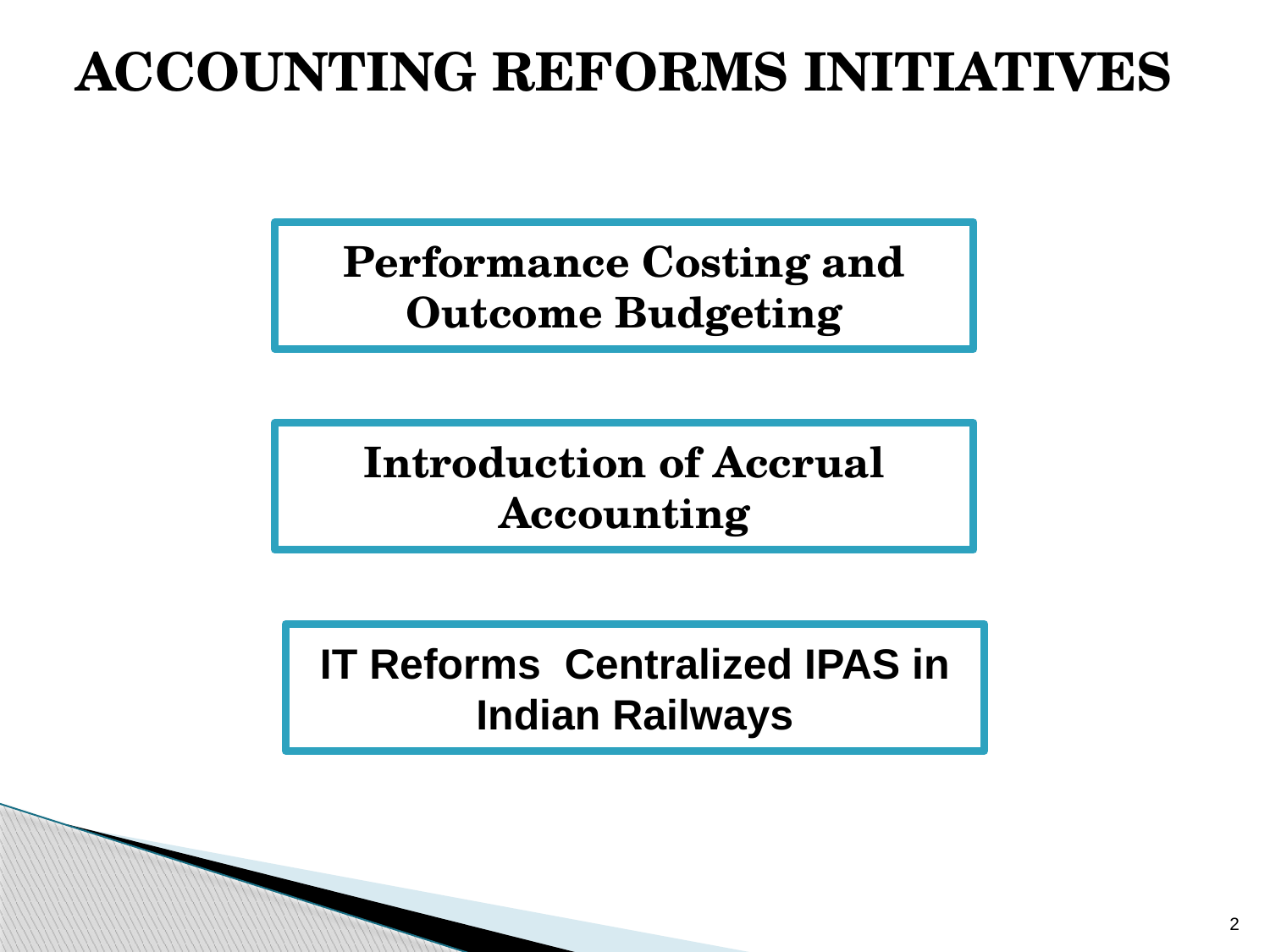

ACCOUNTING REFORMS INITIATIVES

Performance Costing and Outcome Budgeting
Introduction of Accrual Accounting
IT Reforms  Centralized IPAS in Indian Railways
2